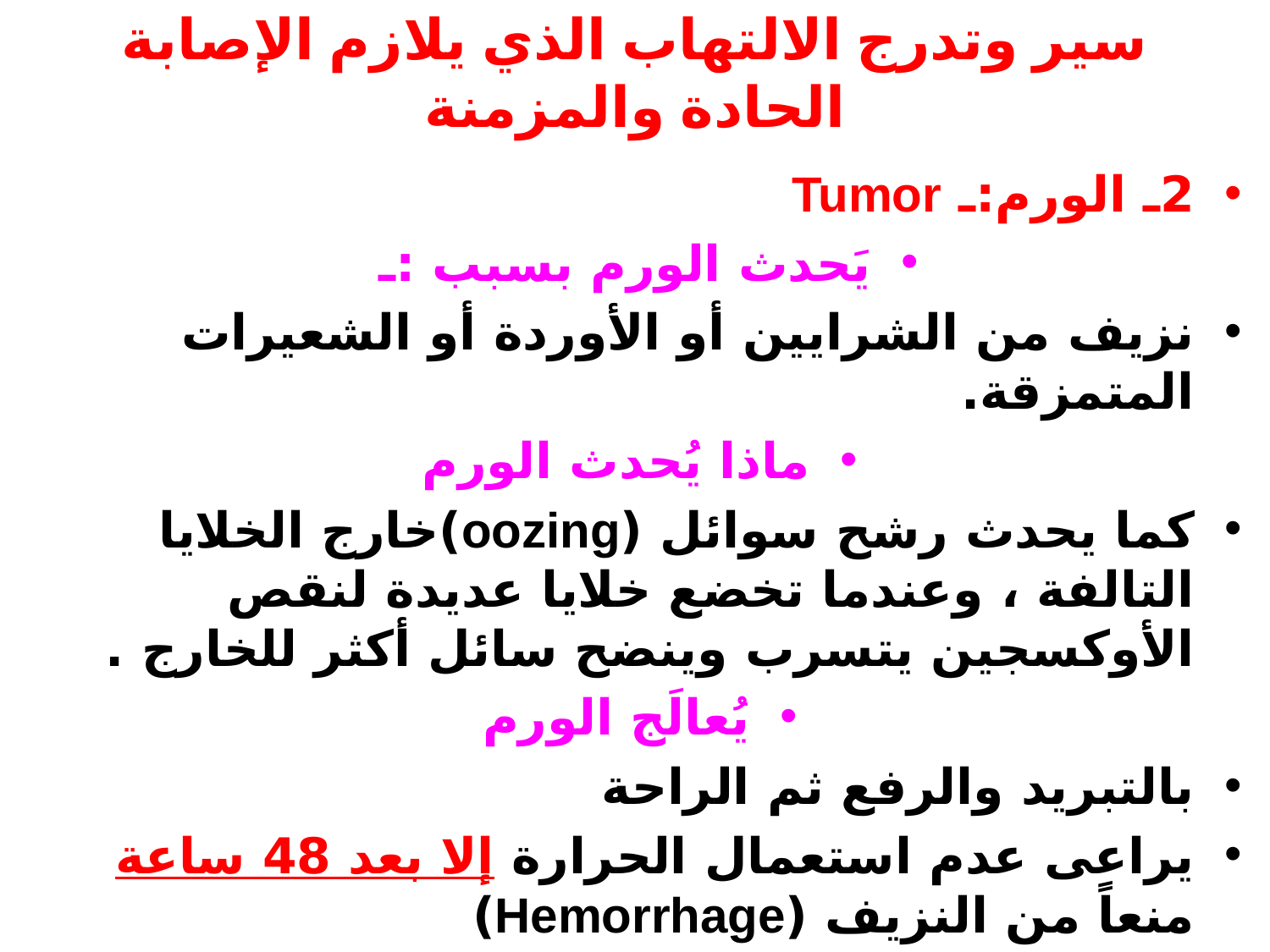

# سير وتدرج الالتهاب الذي يلازم الإصابة الحادة والمزمنة
2ـ الورم:ـ Tumor
يَحدث الورم بسبب :ـ
نزيف من الشرايين أو الأوردة أو الشعيرات المتمزقة.
ماذا يُحدث الورم
كما يحدث رشح سوائل (oozing)خارج الخلايا التالفة ، وعندما تخضع خلايا عديدة لنقص الأوكسجين يتسرب وينضح سائل أكثر للخارج .
يُعالَج الورم
بالتبريد والرفع ثم الراحة
يراعى عدم استعمال الحرارة إلا بعد 48 ساعة منعاً من النزيف (Hemorrhage)
وثم استخدام التدليك  (Massage)والوسائل الحرارية.